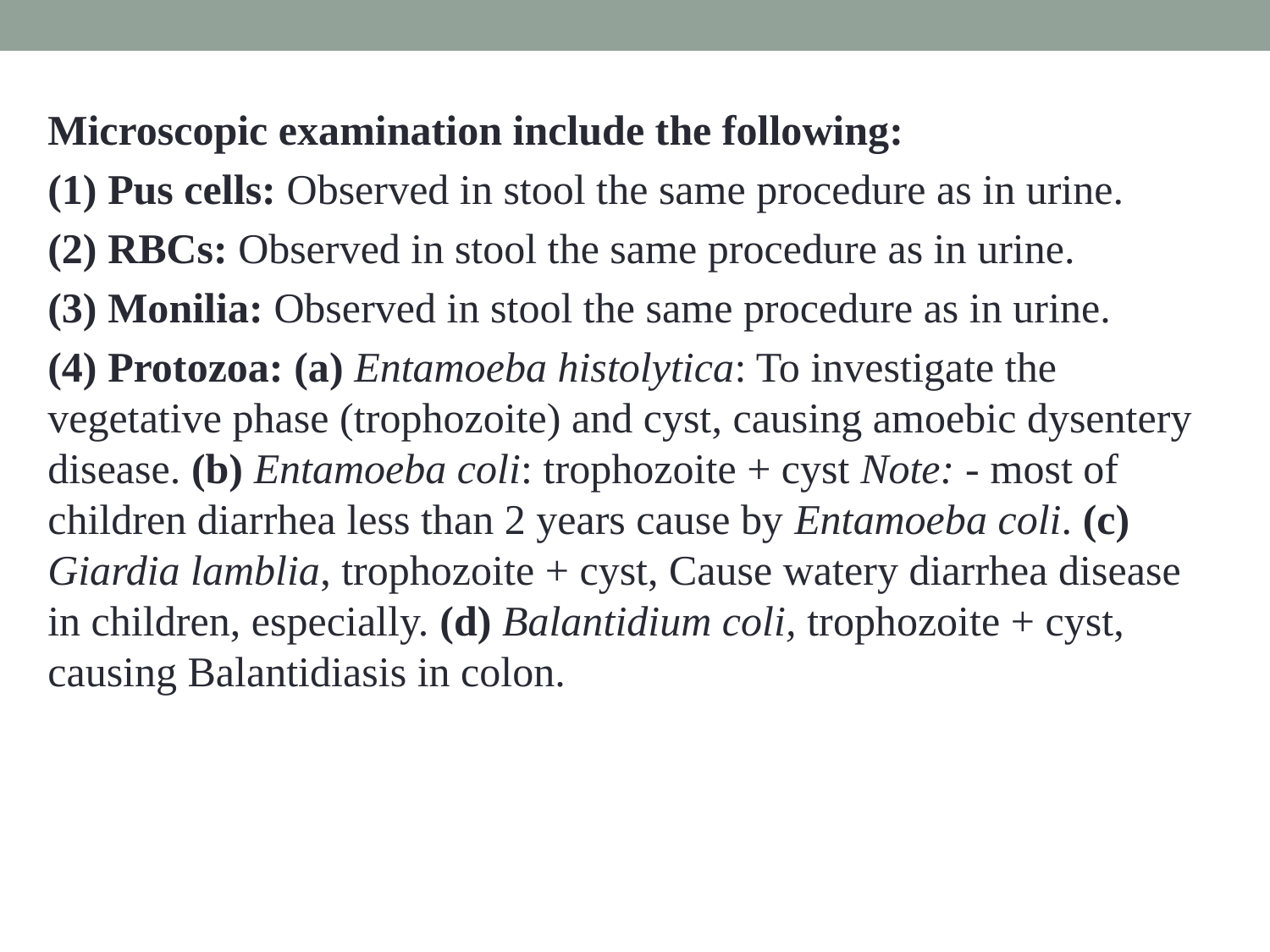

Microscopic examination include the following:
(1) Pus cells: Observed in stool the same procedure as in urine.
(2) RBCs: Observed in stool the same procedure as in urine.
(3) Monilia: Observed in stool the same procedure as in urine.
(4) Protozoa: (a) Entamoeba histolytica: To investigate the vegetative phase (trophozoite) and cyst, causing amoebic dysentery disease. (b) Entamoeba coli: trophozoite + cyst Note: - most of children diarrhea less than 2 years cause by Entamoeba coli. (c) Giardia lamblia, trophozoite + cyst, Cause watery diarrhea disease in children, especially. (d) Balantidium coli, trophozoite + cyst, causing Balantidiasis in colon.